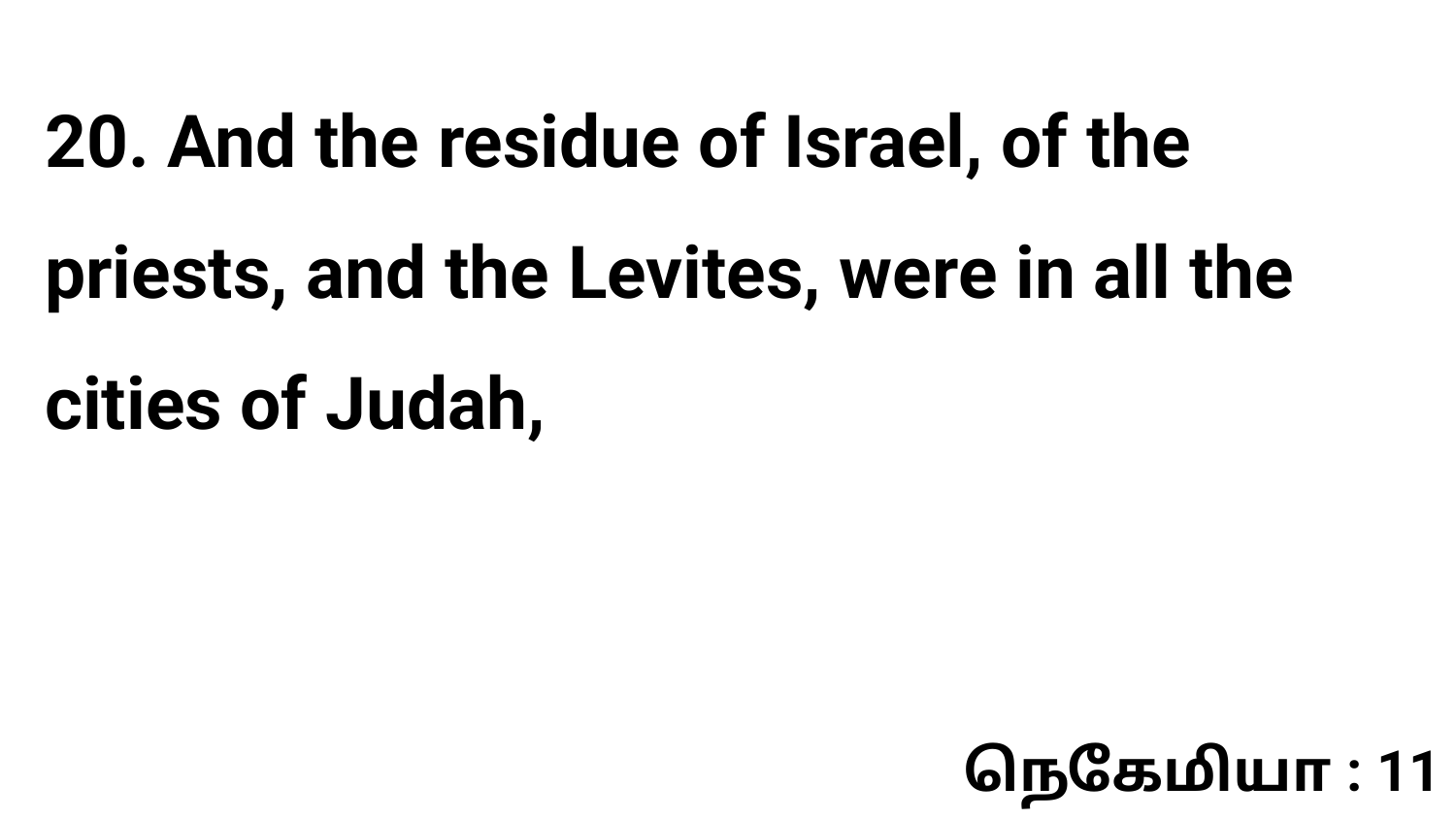

20. And the residue of Israel, of the priests, and the Levites, were in all the cities of Judah,
நெகேமியா : 11